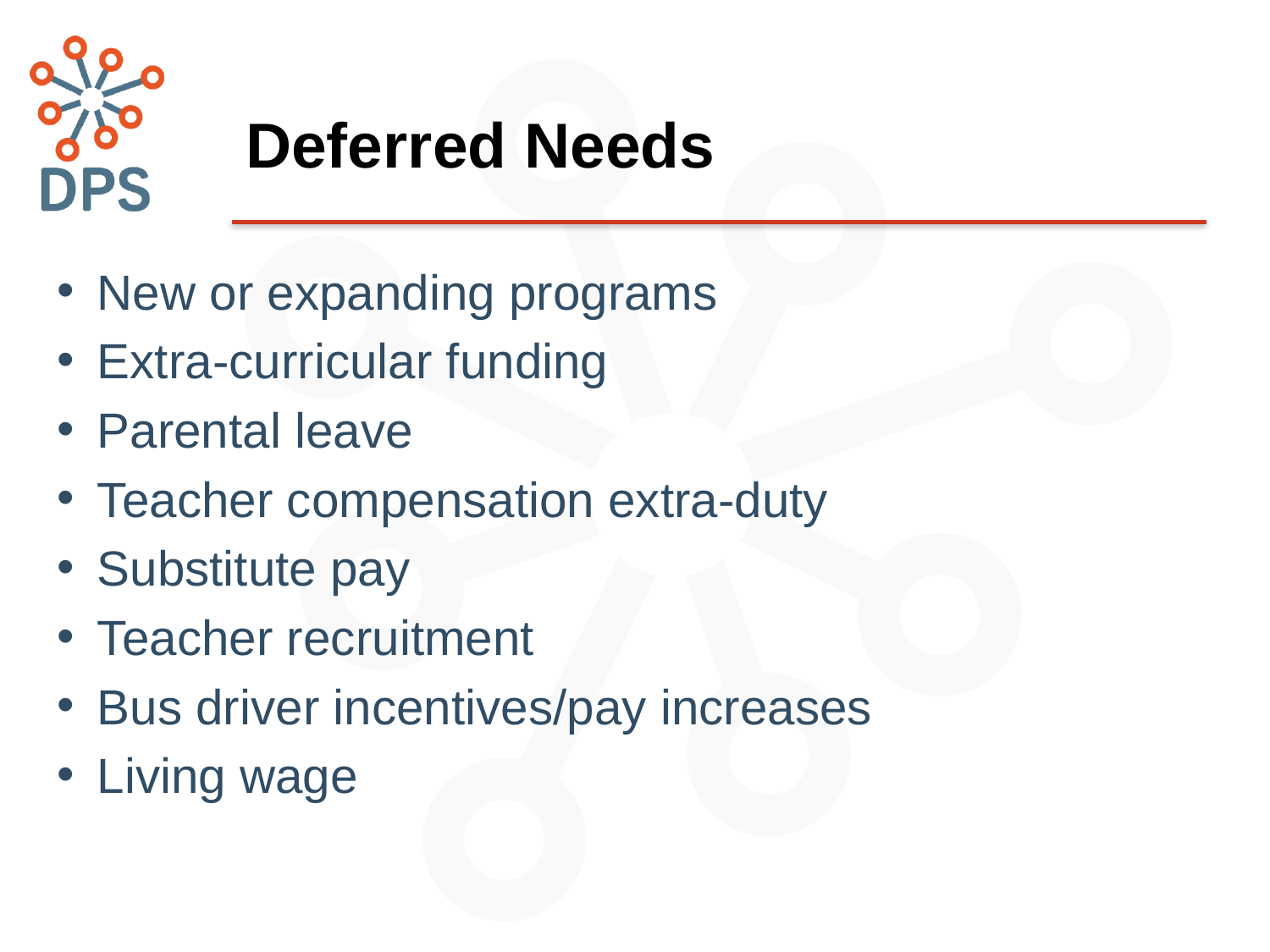

# Deferred Needs
New or expanding programs
Extra-curricular funding
Parental leave
Teacher compensation extra-duty
Substitute pay
Teacher recruitment
Bus driver incentives/pay increases
Living wage